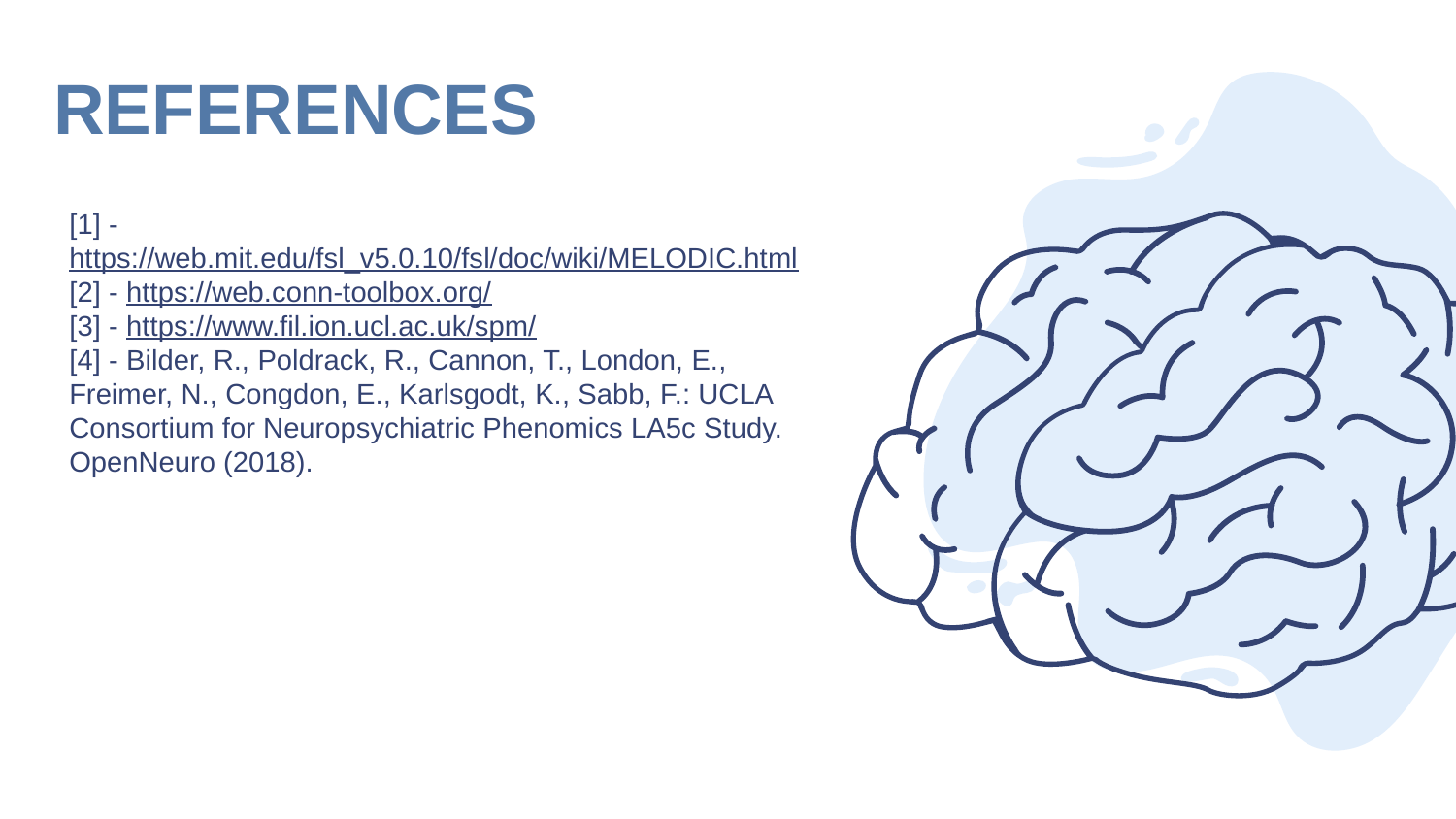

# REFERENCES
[1] - https://web.mit.edu/fsl_v5.0.10/fsl/doc/wiki/MELODIC.html
[2] - https://web.conn-toolbox.org/
[3] - https://www.fil.ion.ucl.ac.uk/spm/
[4] - Bilder, R., Poldrack, R., Cannon, T., London, E., Freimer, N., Congdon, E., Karlsgodt, K., Sabb, F.: UCLA Consortium for Neuropsychiatric Phenomics LA5c Study. OpenNeuro (2018).